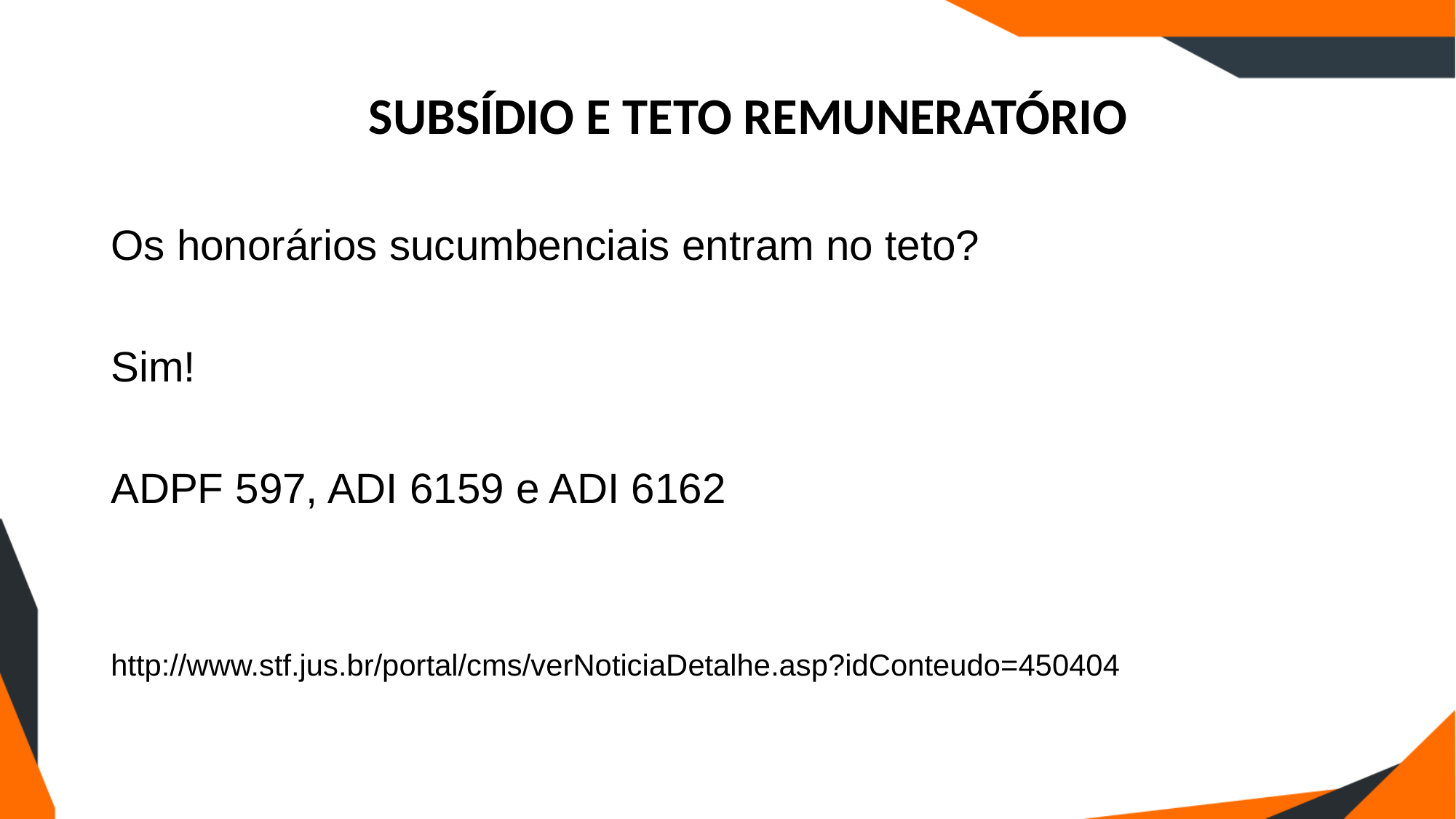

#
SUBSÍDIO E TETO REMUNERATÓRIO
Os honorários sucumbenciais entram no teto?

Sim!

ADPF 597, ADI 6159 e ADI 6162

http://www.stf.jus.br/portal/cms/verNoticiaDetalhe.asp?idConteudo=450404